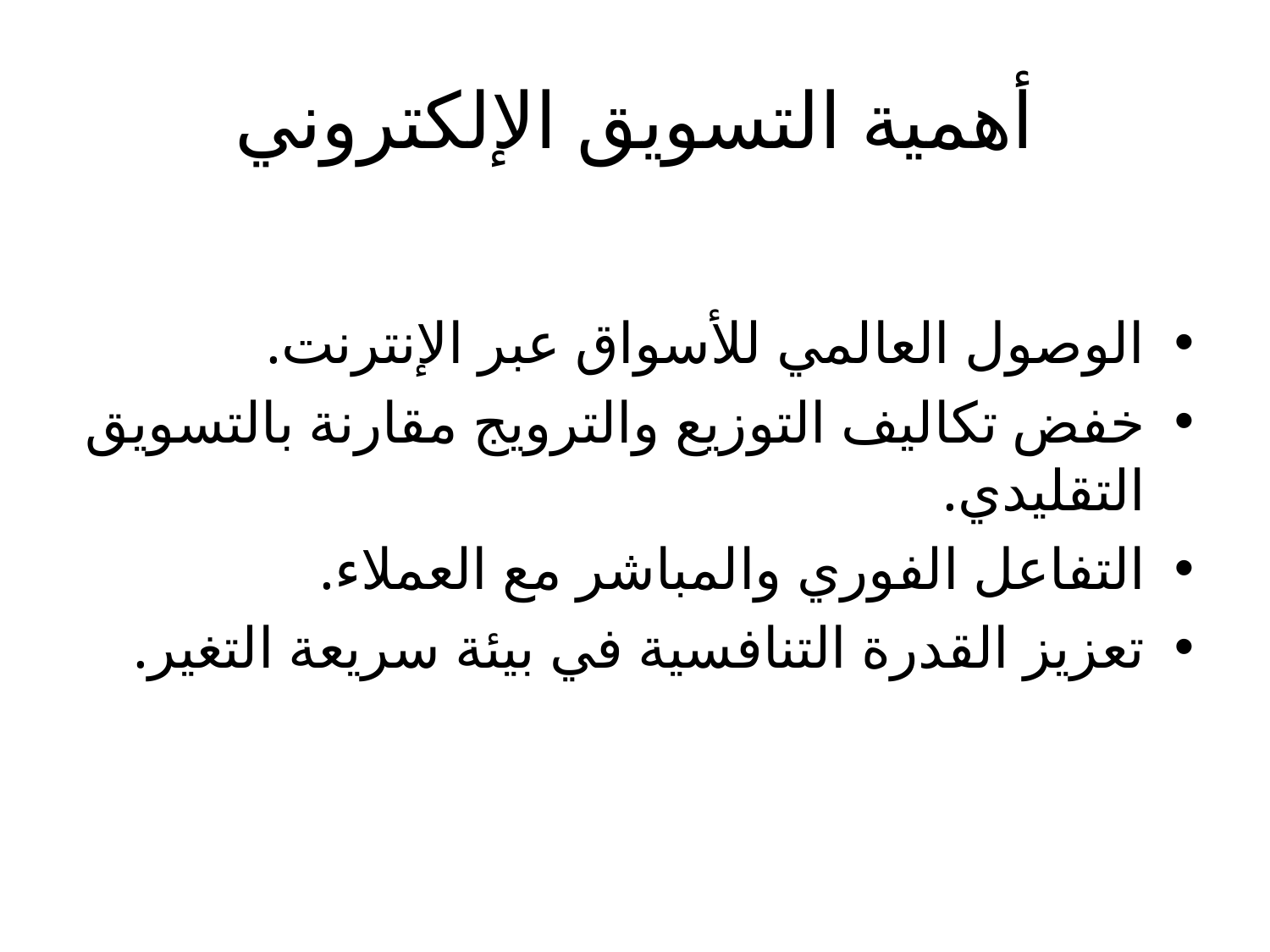

# أهمية التسويق الإلكتروني

الوصول العالمي للأسواق عبر الإنترنت.
خفض تكاليف التوزيع والترويج مقارنة بالتسويق التقليدي.
التفاعل الفوري والمباشر مع العملاء.
تعزيز القدرة التنافسية في بيئة سريعة التغير.